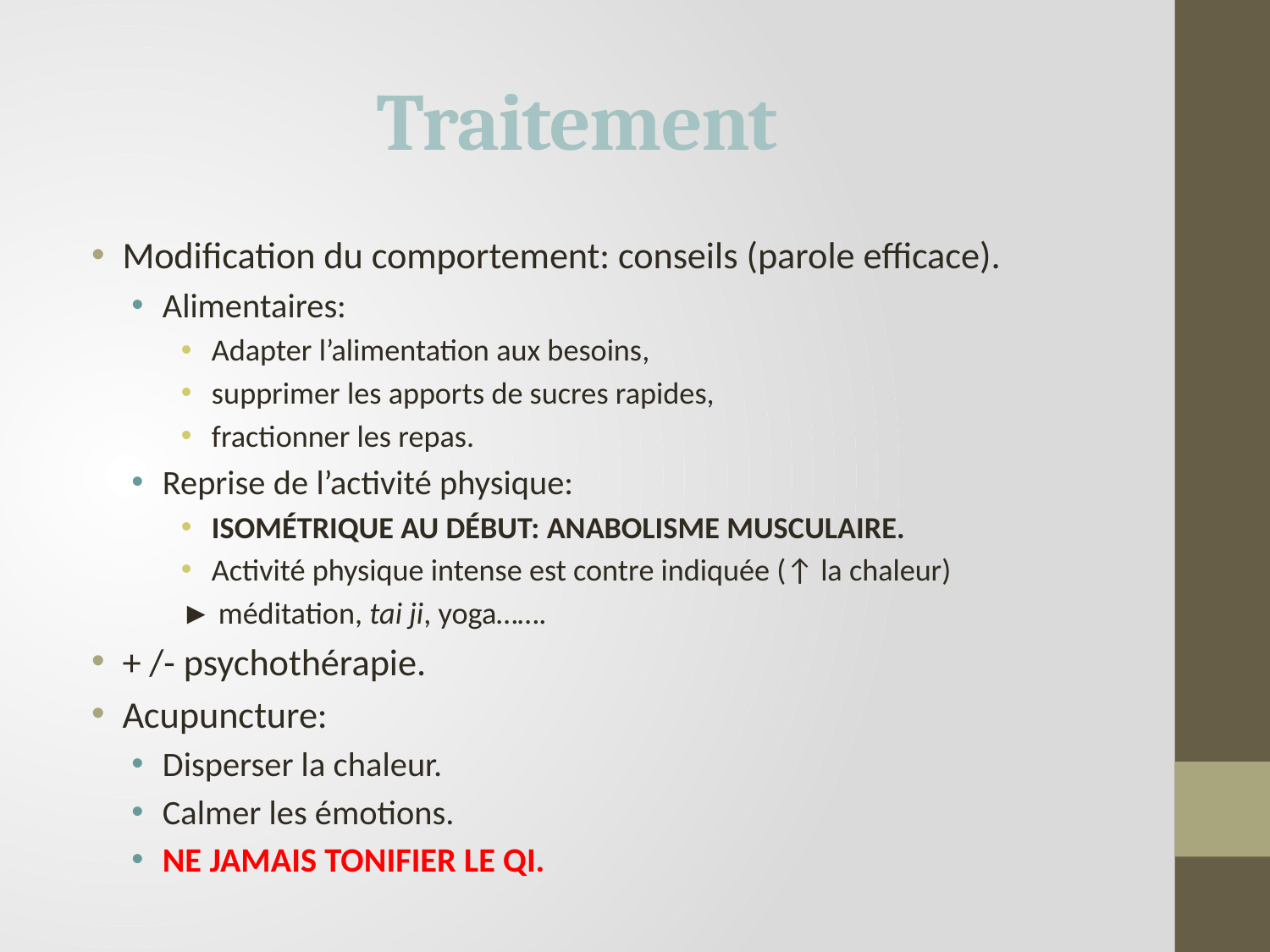

# Traitement
Modification du comportement: conseils (parole efficace).
Alimentaires:
Adapter l’alimentation aux besoins,
supprimer les apports de sucres rapides,
fractionner les repas.
Reprise de l’activité physique:
ISOMÉTRIQUE AU DÉBUT: ANABOLISME MUSCULAIRE.
Activité physique intense est contre indiquée (↑ la chaleur)
► méditation, tai ji, yoga…….
+ /- psychothérapie.
Acupuncture:
Disperser la chaleur.
Calmer les émotions.
NE JAMAIS TONIFIER LE QI.